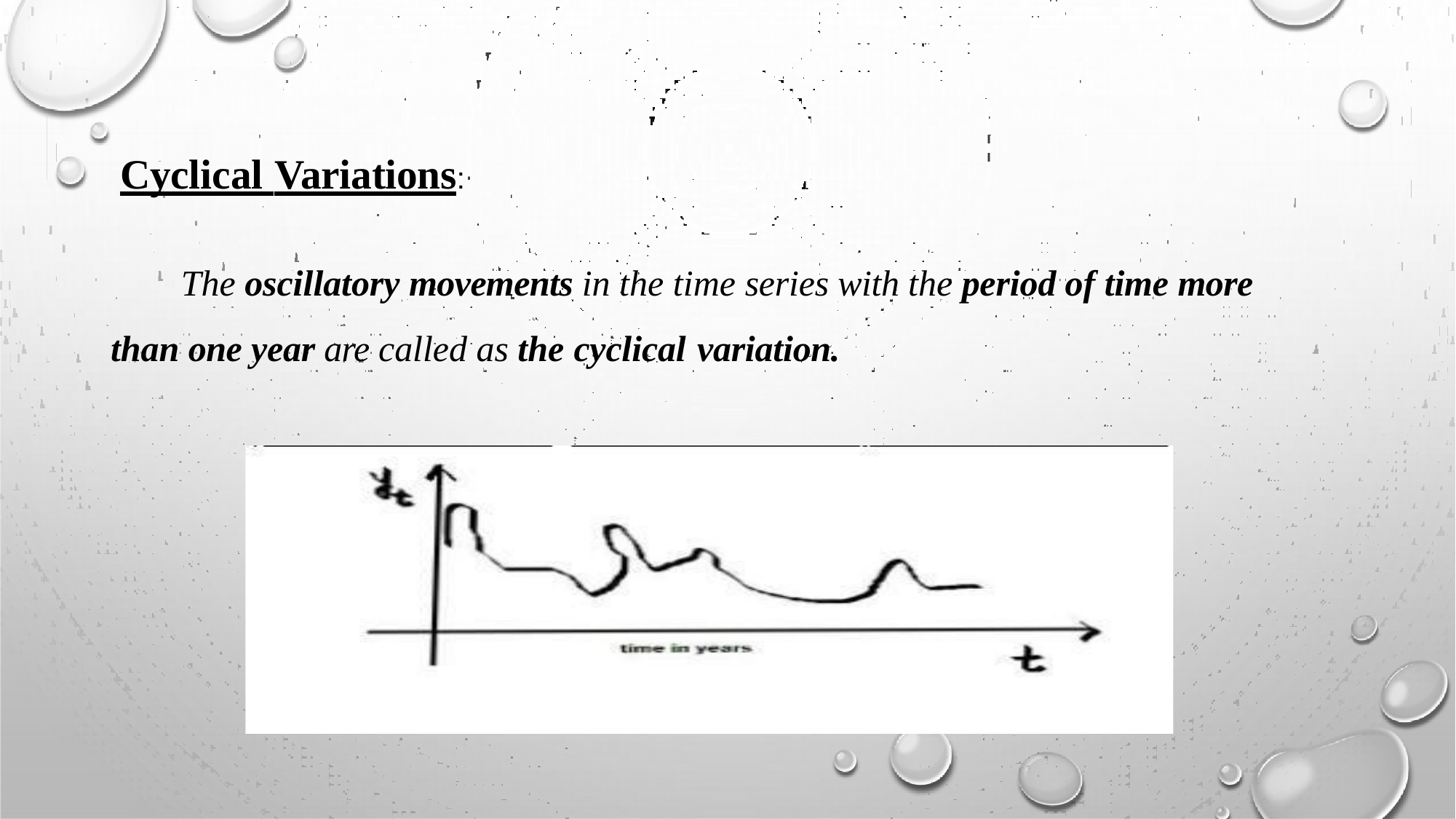

Cyclical Variations:
The oscillatory movements in the time series with the period of time more  than one year are called as the cyclical variation.